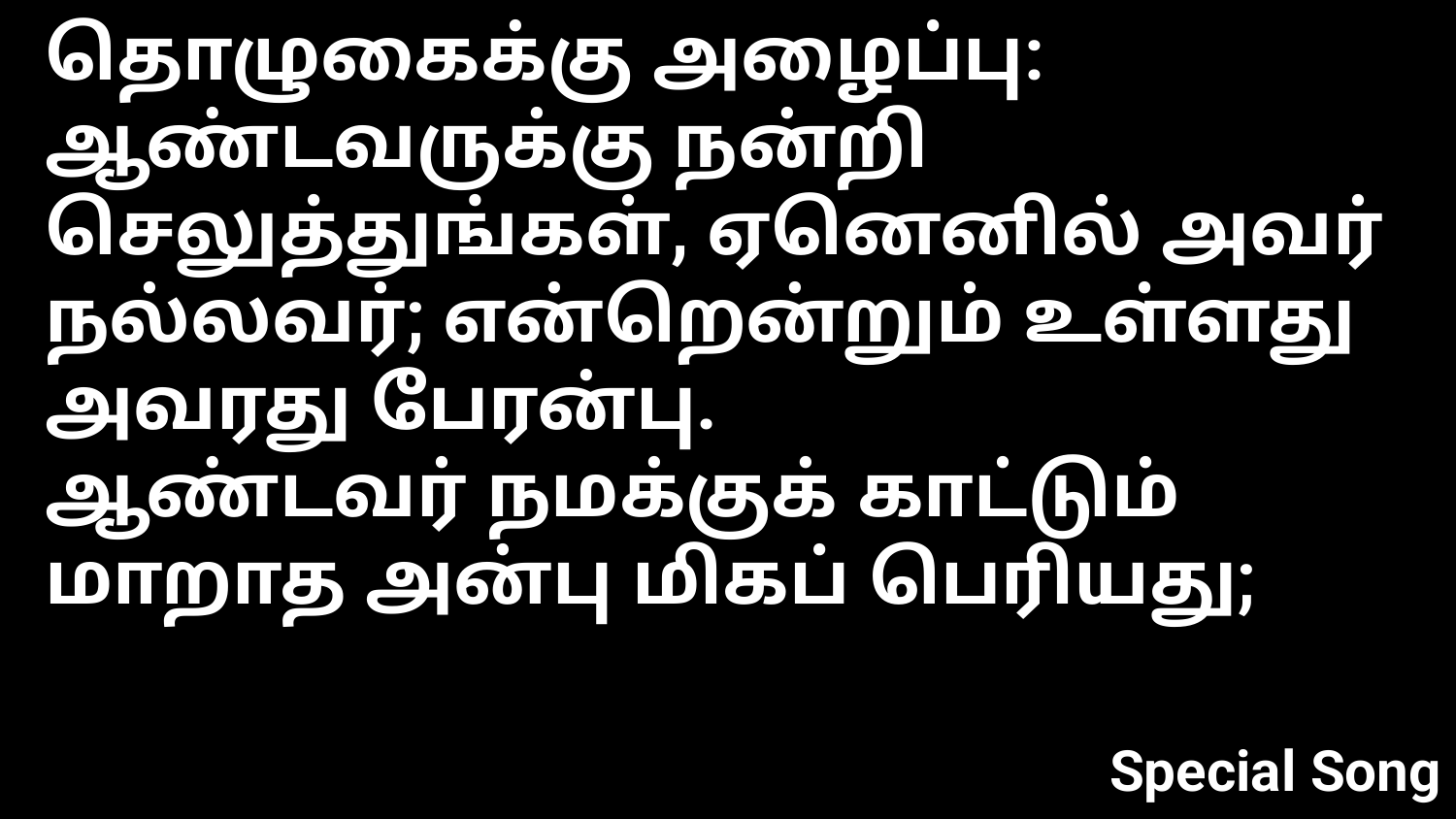

தொழுகைக்கு அழைப்பு:
ஆண்டவருக்கு நன்றி செலுத்துங்கள், ஏனெனில் அவர் நல்லவர்; என்றென்றும் உள்ளது அவரது பேரன்பு.
ஆண்டவர் நமக்குக் காட்டும் மாறாத அன்பு மிகப் பெரியது;

Special Song